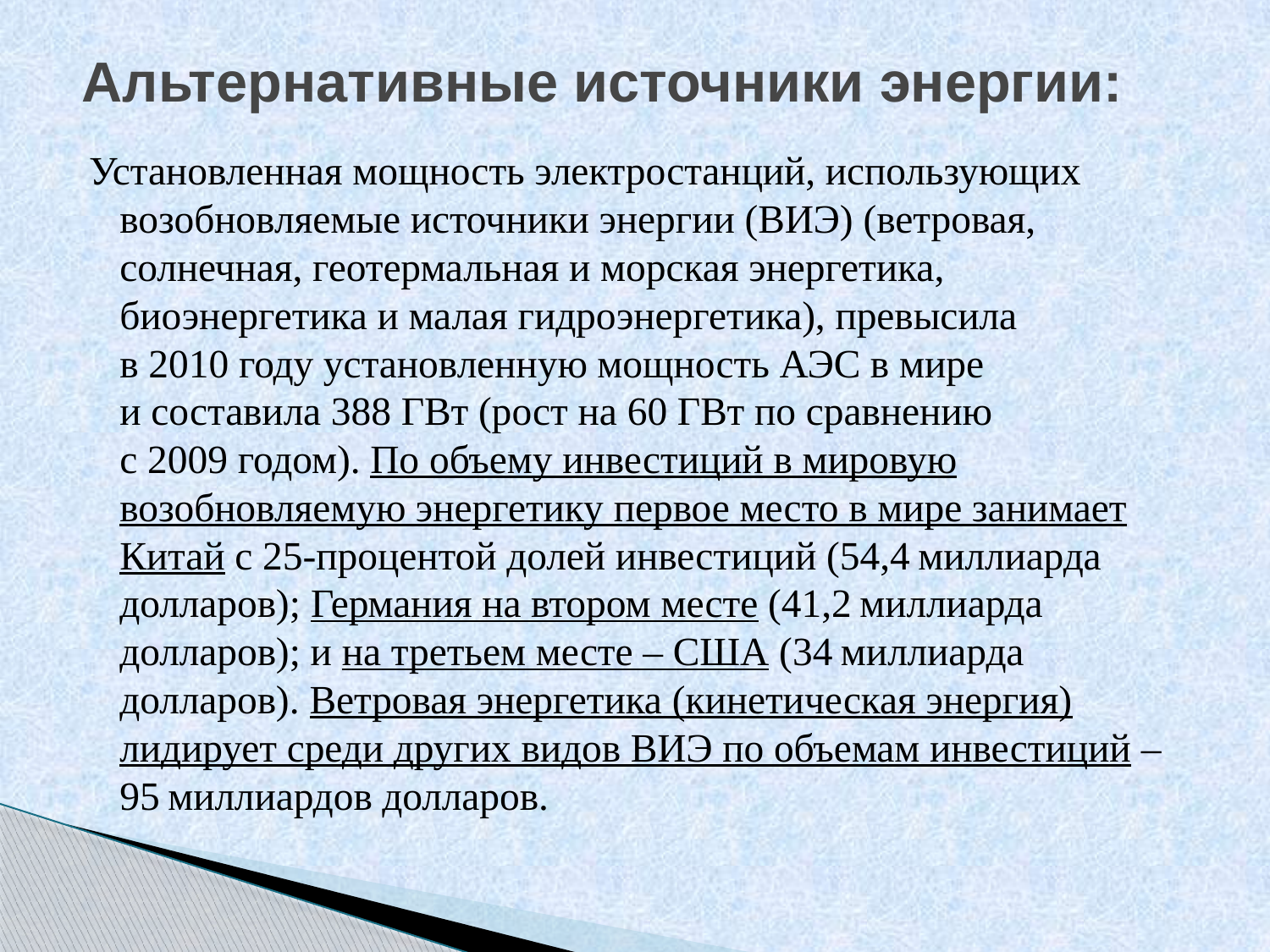

# Альтернативные источники энергии:
Установленная мощность электростанций, использующих возобновляемые источники энергии (ВИЭ) (ветровая, солнечная, геотермальная и морская энергетика, биоэнергетика и малая гидроэнергетика), превысила в 2010 году установленную мощность АЭС в мире и составила 388 ГВт (рост на 60 ГВт по сравнению с 2009 годом). По объему инвестиций в мировую возобновляемую энергетику первое место в мире занимает Китай с 25‑процентой долей инвестиций (54,4 миллиарда долларов); Германия на втором месте (41,2 миллиарда долларов); и на третьем месте – США (34 миллиарда долларов). Ветровая энергетика (кинетическая энергия) лидирует среди других видов ВИЭ по объемам инвестиций – 95 миллиардов долларов.